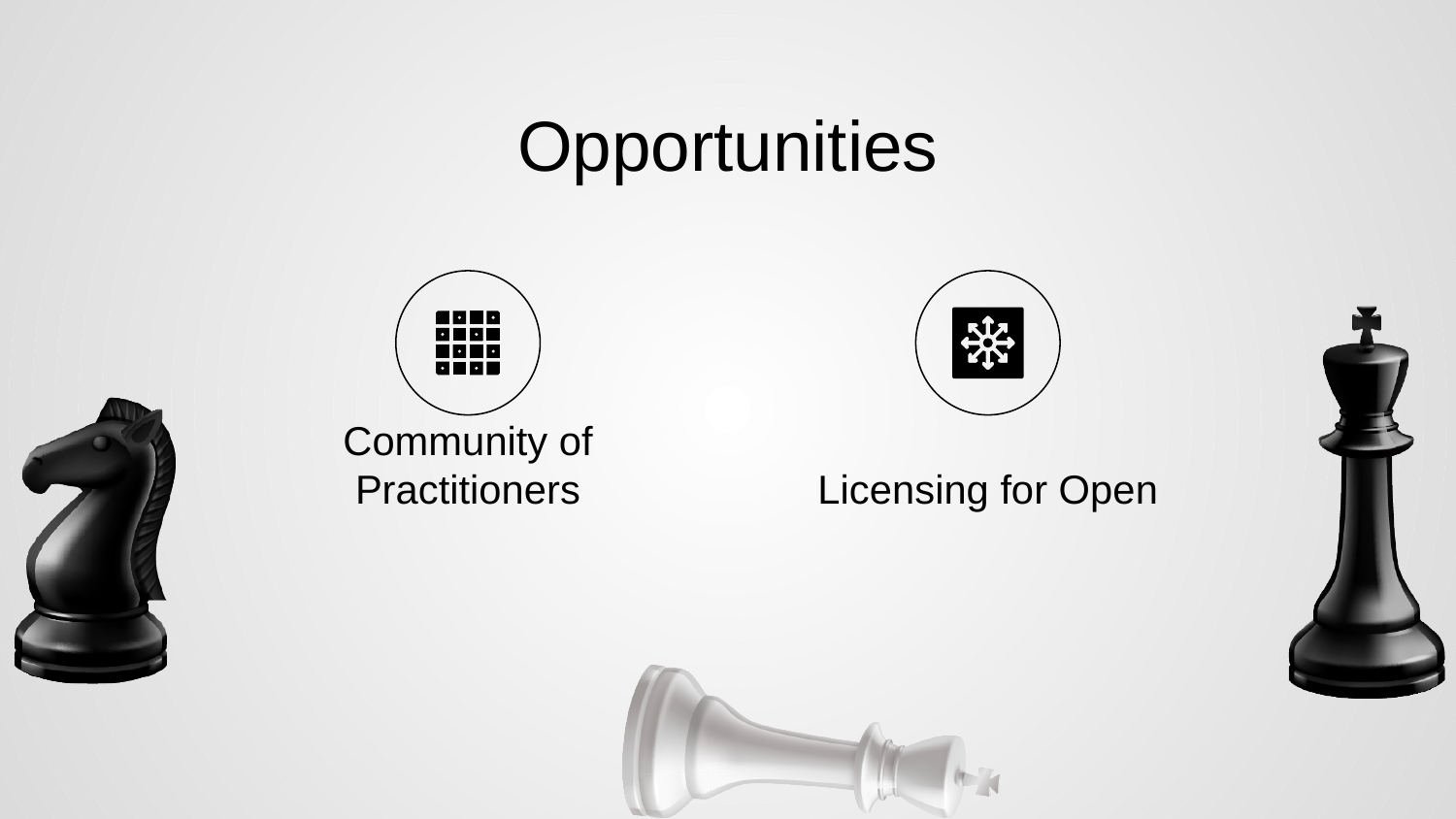

# Opportunities

Community of Practitioners
Licensing for Open